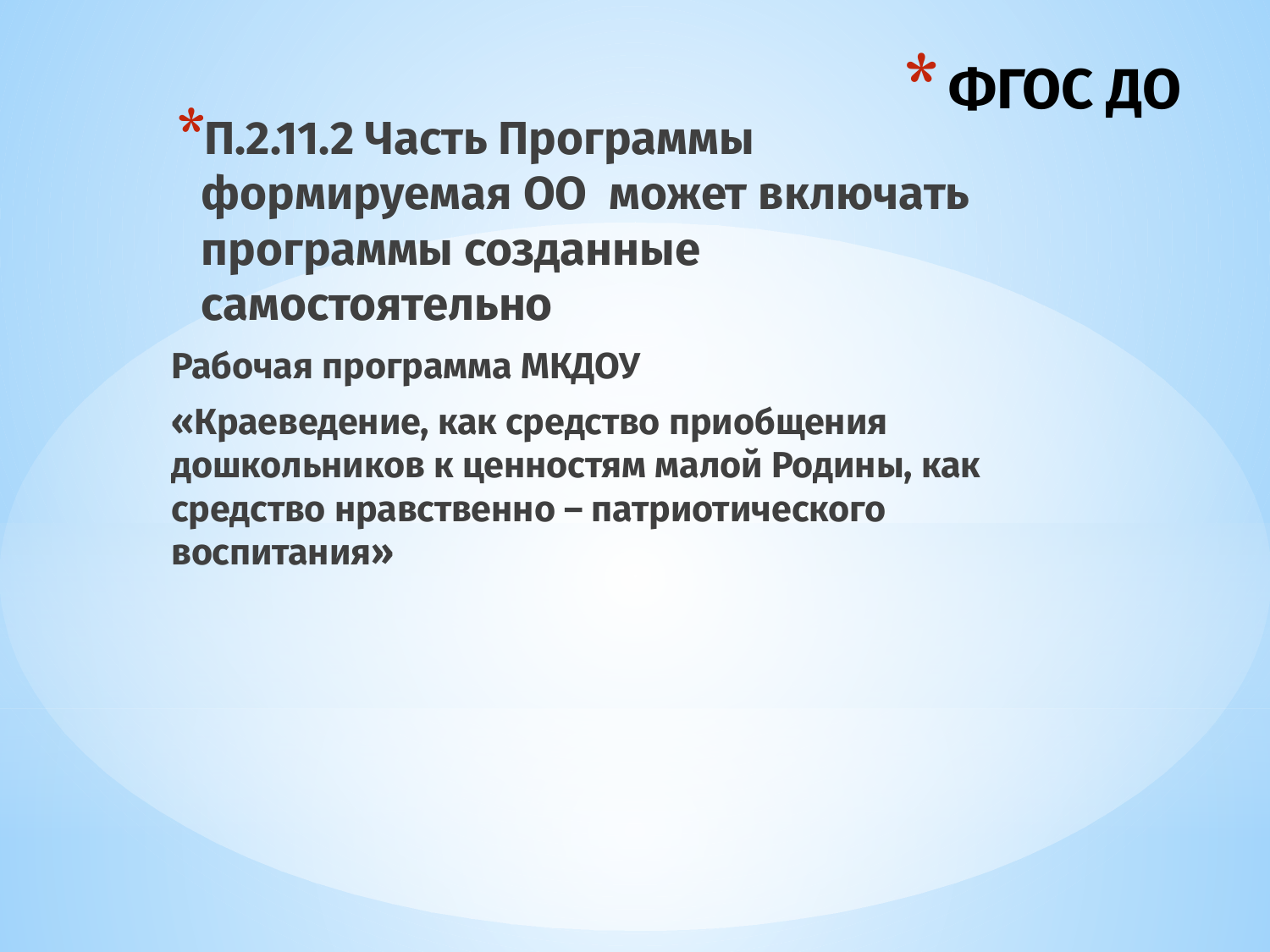

# ФГОС ДО
П.2.11.2 Часть Программы формируемая ОО  может включать программы созданные самостоятельно
Рабочая программа МКДОУ
«Краеведение, как средство приобщения дошкольников к ценностям малой Родины, как средство нравственно – патриотического воспитания»